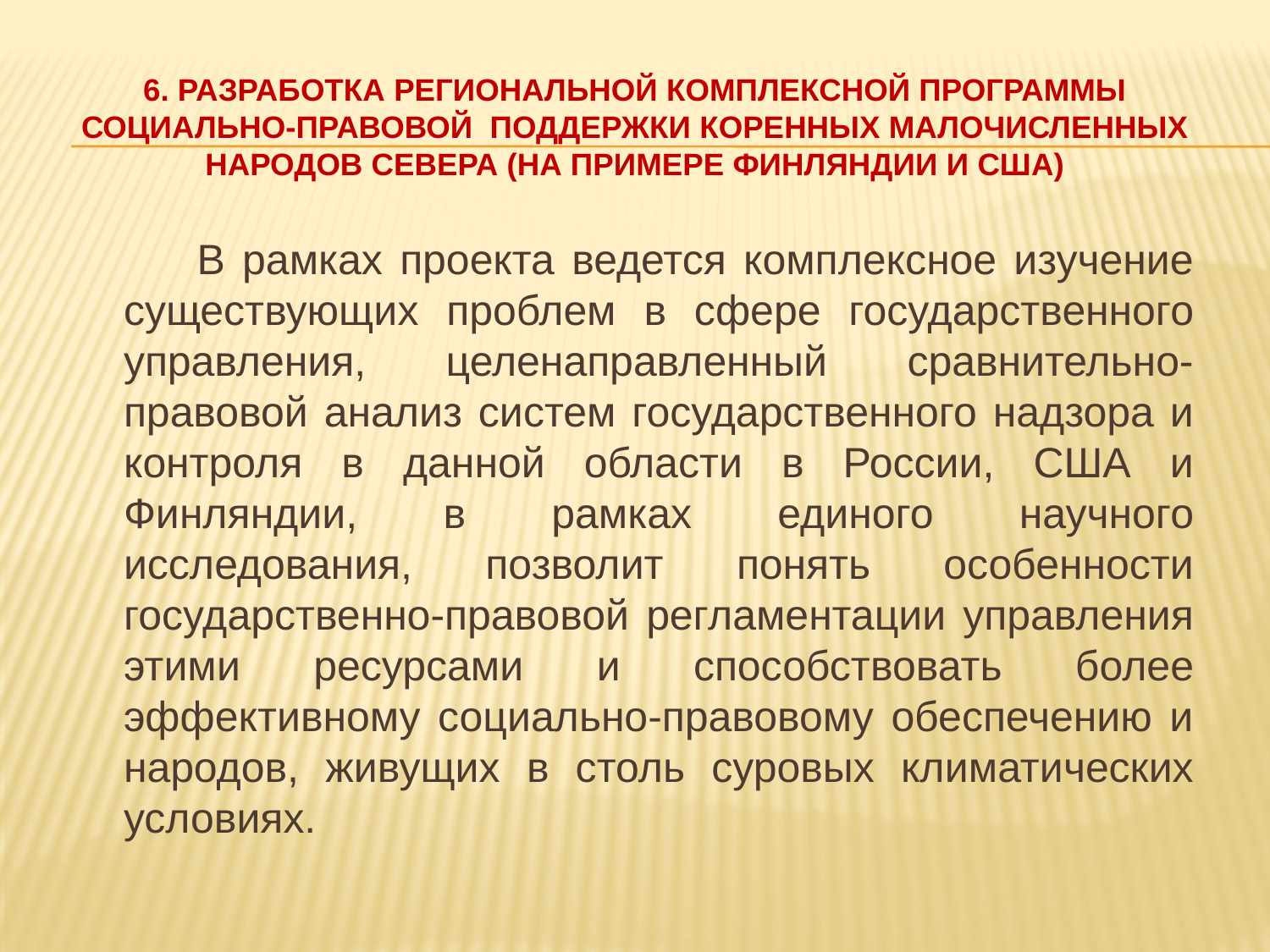

# 6. Разработка региональной комплексной программы социально-правовой  поддержки коренных малочисленных народов Севера (на примере Финляндии и США)
       В рамках проекта ведется комплексное изучение существующих проблем в сфере государственного управления, целенаправленный сравнительно-правовой анализ систем государственного надзора и контроля в данной области в России, США и Финляндии, в рамках единого научного исследования, позволит понять особенности государственно-правовой регламентации управления этими ресурсами и способствовать более эффективному социально-правовому обеспечению и народов, живущих в столь суровых климатических условиях.